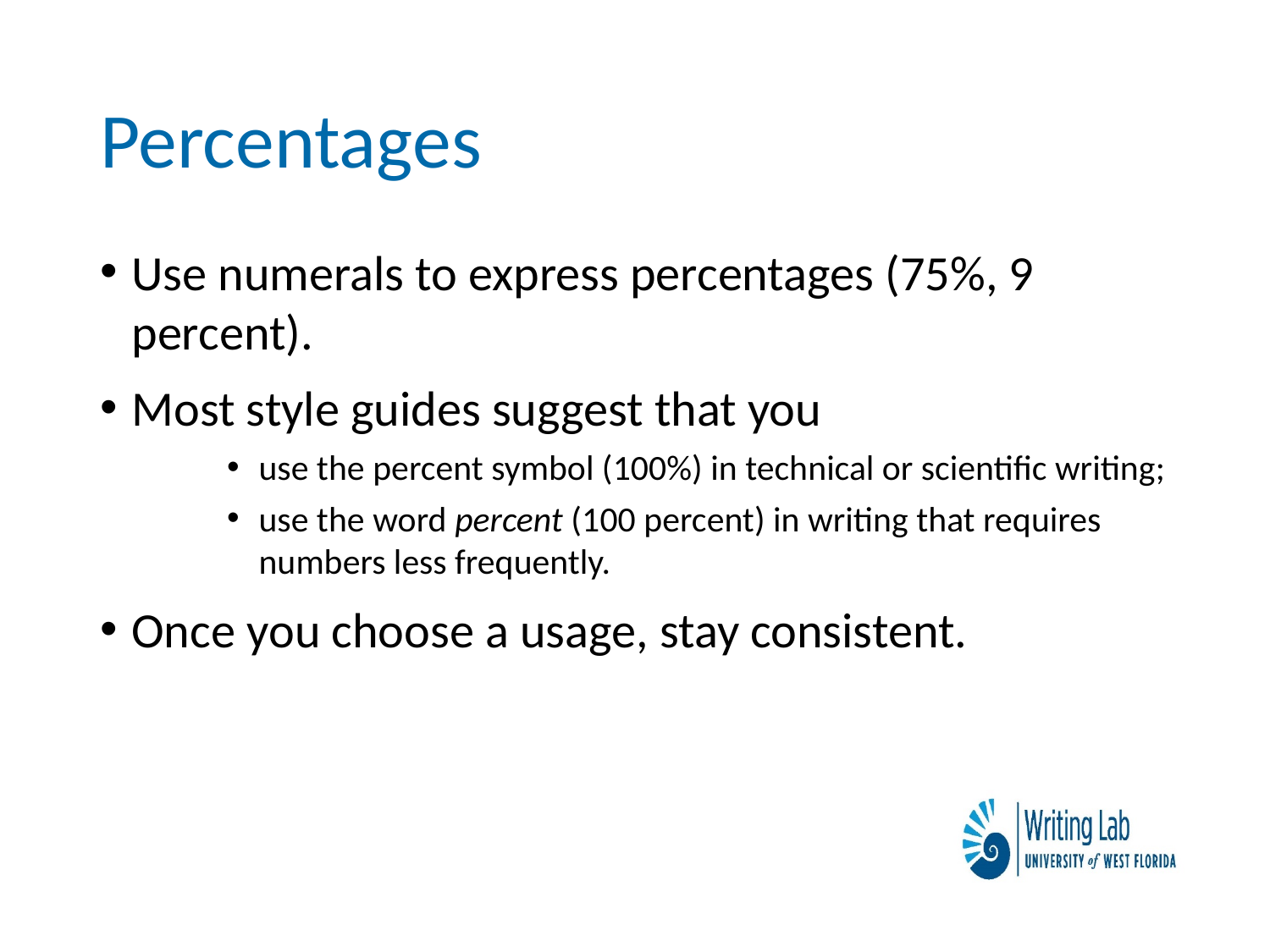

# Percentages
Use numerals to express percentages (75%, 9 percent).
Most style guides suggest that you
use the percent symbol (100%) in technical or scientific writing;
use the word percent (100 percent) in writing that requires numbers less frequently.
Once you choose a usage, stay consistent.